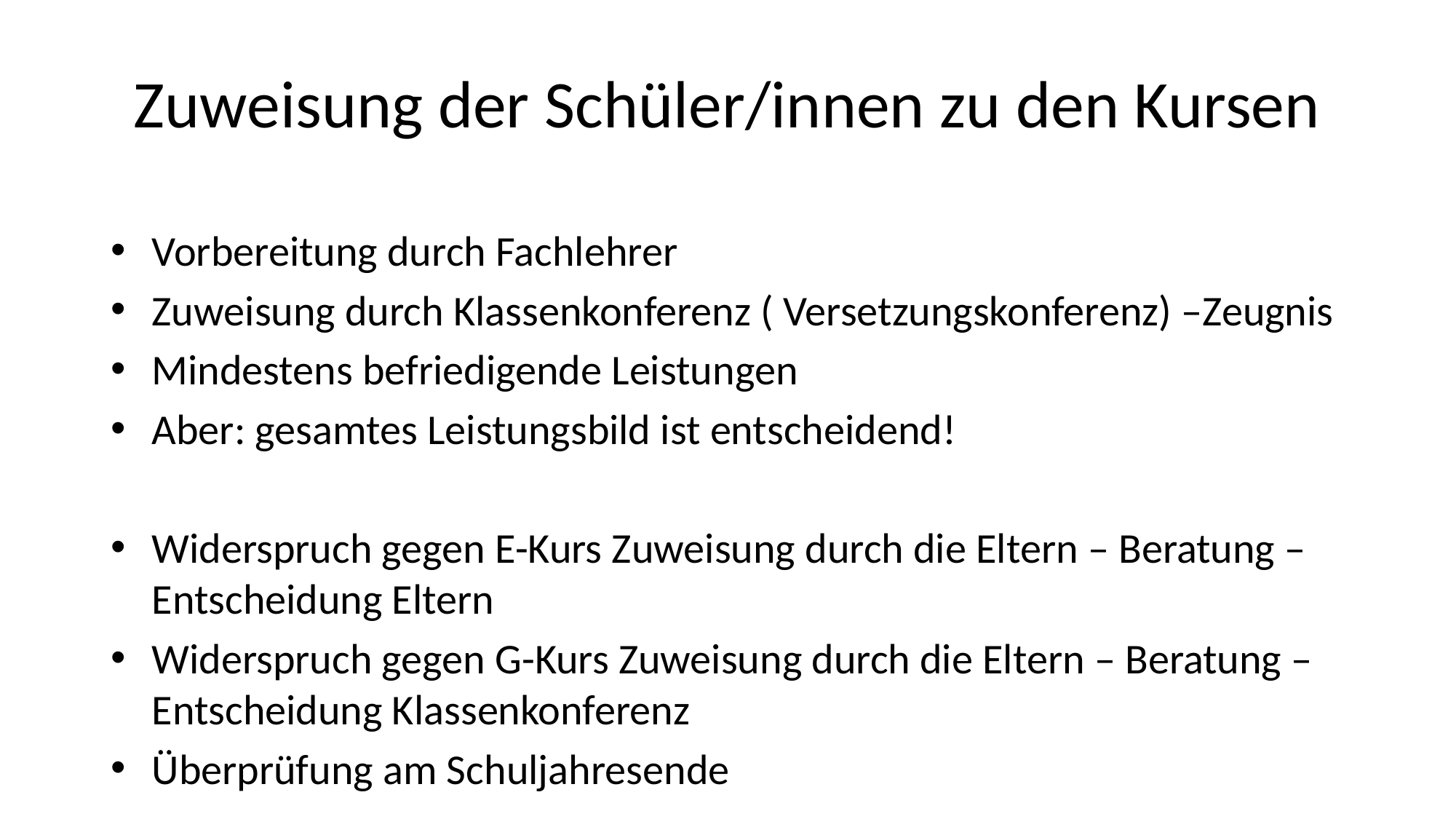

# Zuweisung der Schüler/innen zu den Kursen
Vorbereitung durch Fachlehrer
Zuweisung durch Klassenkonferenz ( Versetzungskonferenz) –Zeugnis
Mindestens befriedigende Leistungen
Aber: gesamtes Leistungsbild ist entscheidend!

Widerspruch gegen E-Kurs Zuweisung durch die Eltern – Beratung – Entscheidung Eltern
Widerspruch gegen G-Kurs Zuweisung durch die Eltern – Beratung – Entscheidung Klassenkonferenz
Überprüfung am Schuljahresende